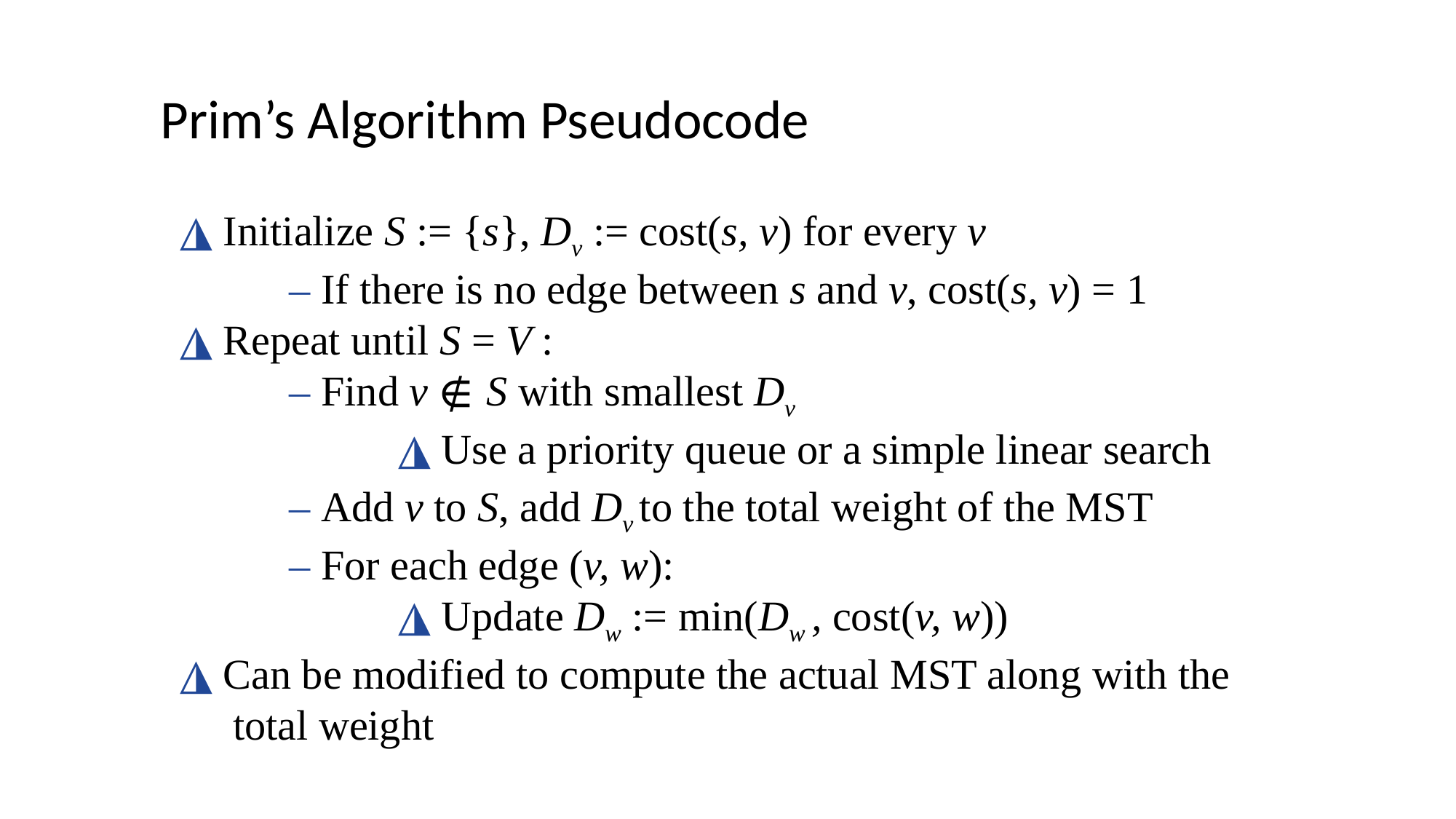

Prim’s Algorithm Pseudocode
◮ Initialize S := {s}, Dv := cost(s, v) for every v
	– If there is no edge between s and v, cost(s, v) = 1
◮ Repeat until S = V :
	– Find v ∉ S with smallest Dv
		◮ Use a priority queue or a simple linear search
	– Add v to S, add Dv to the total weight of the MST
	– For each edge (v, w):
		◮ Update Dw := min(Dw , cost(v, w))
◮ Can be modified to compute the actual MST along with the
     total weight